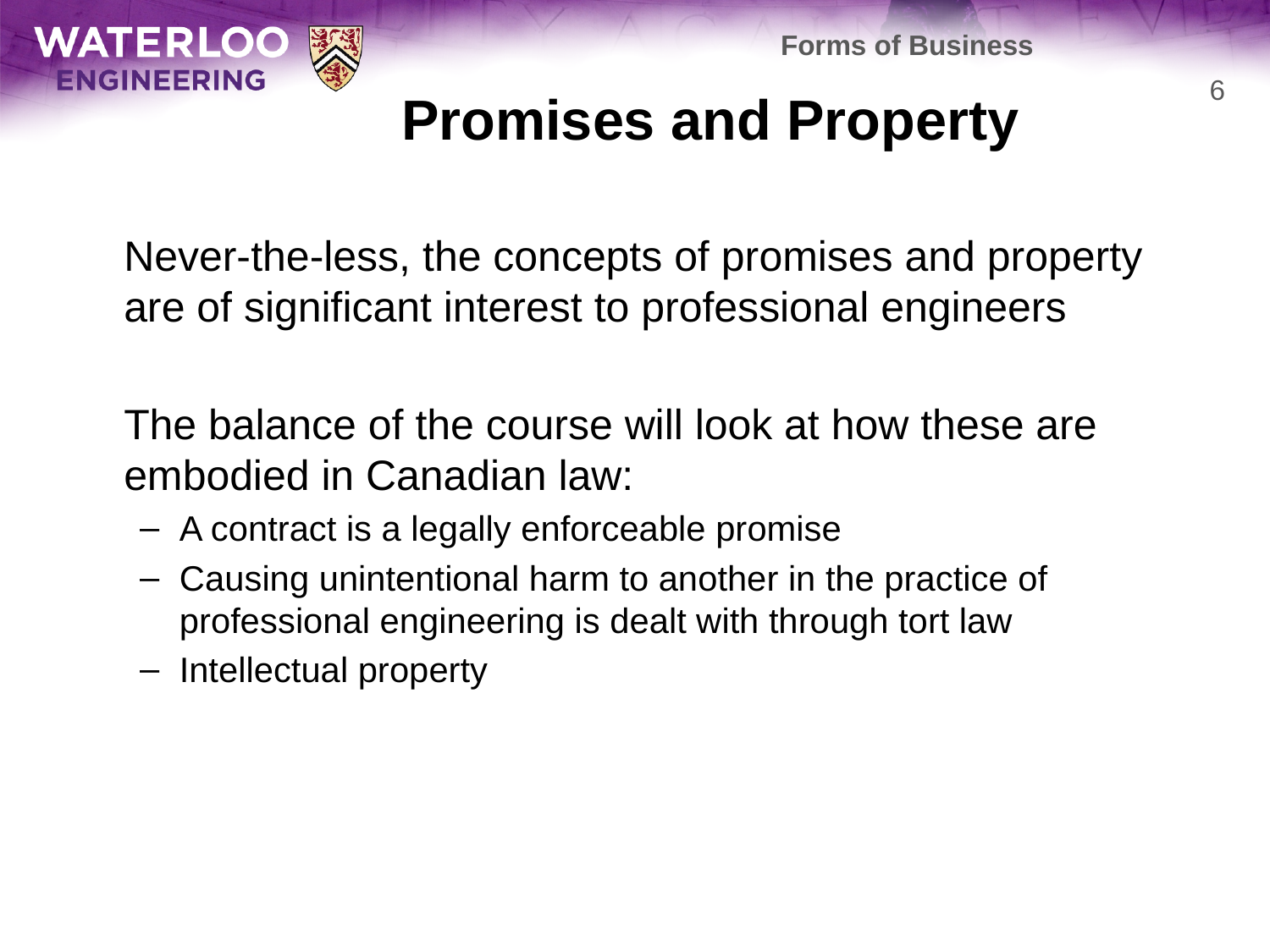

Forms of Business
# Promises and Property
6
	Never-the-less, the concepts of promises and property are of significant interest to professional engineers

	The balance of the course will look at how these are embodied in Canadian law:
A contract is a legally enforceable promise
Causing unintentional harm to another in the practice of professional engineering is dealt with through tort law
Intellectual property